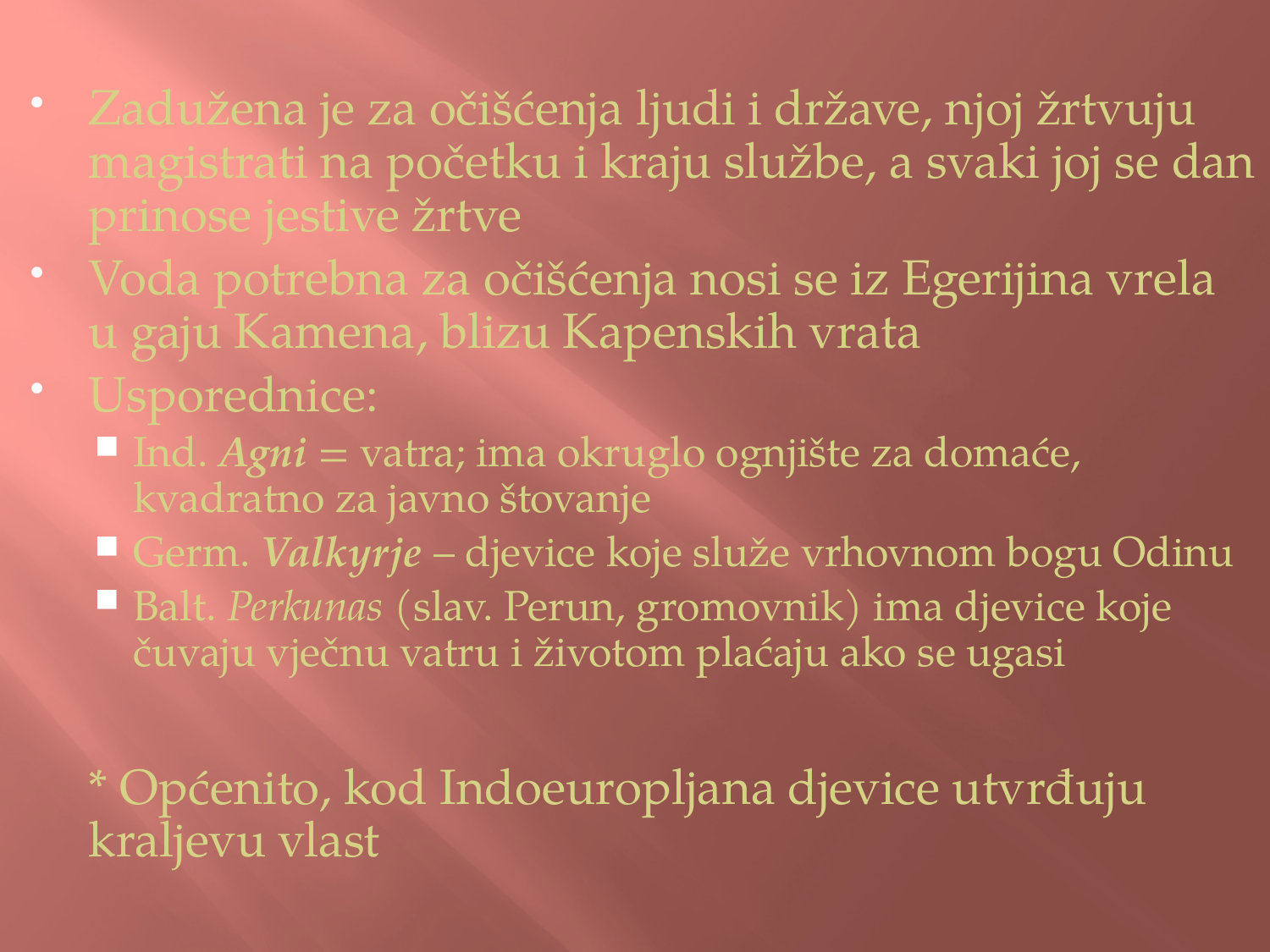

#
Zadužena je za očišćenja ljudi i države, njoj žrtvuju magistrati na početku i kraju službe, a svaki joj se dan prinose jestive žrtve
Voda potrebna za očišćenja nosi se iz Egerijina vrela u gaju Kamena, blizu Kapenskih vrata
Usporednice:
Ind. Agni = vatra; ima okruglo ognjište za domaće, kvadratno za javno štovanje
Germ. Valkyrje – djevice koje služe vrhovnom bogu Odinu
Balt. Perkunas (slav. Perun, gromovnik) ima djevice koje čuvaju vječnu vatru i životom plaćaju ako se ugasi

	* Općenito, kod Indoeuropljana djevice utvrđuju kraljevu vlast